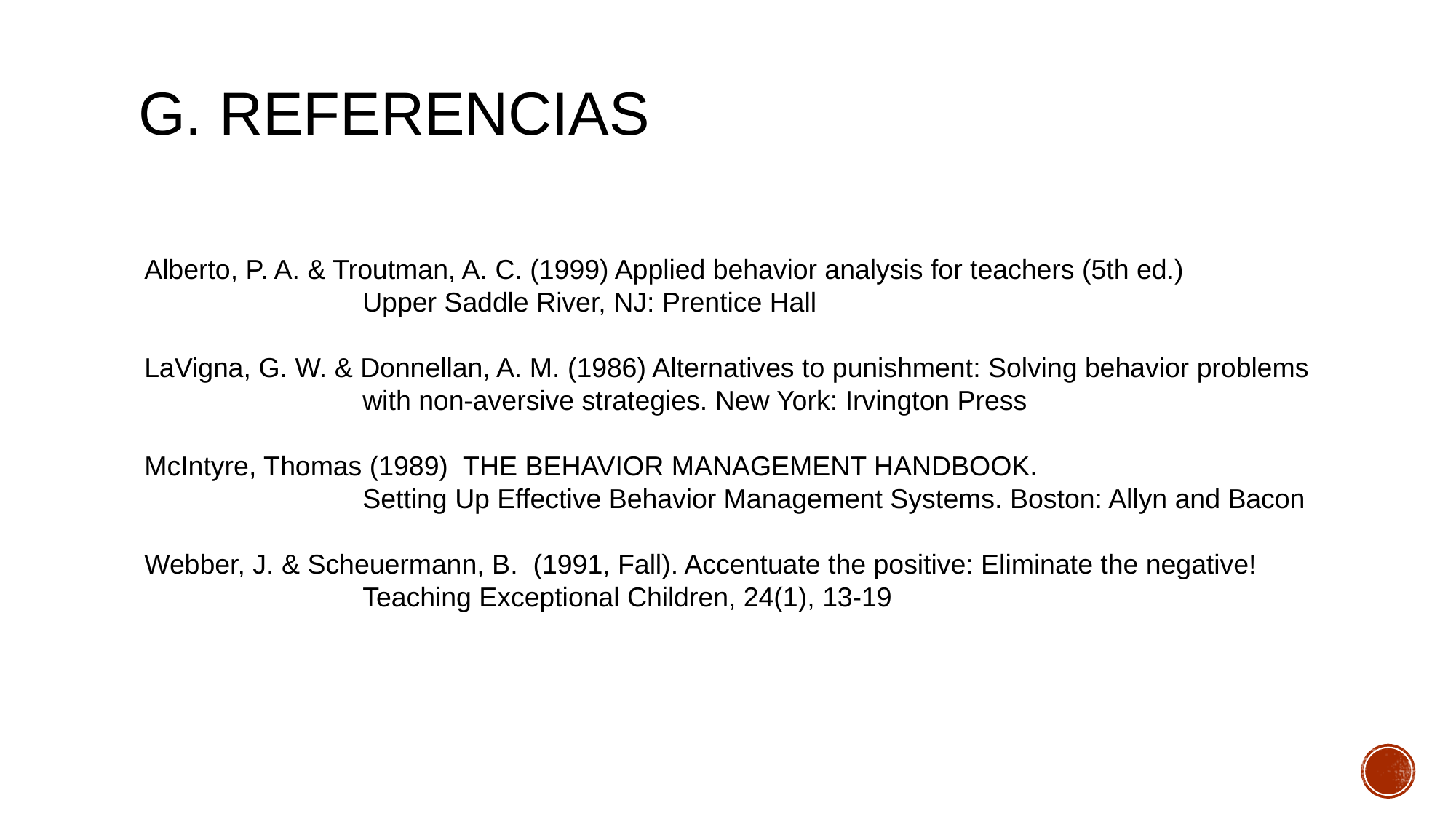

# g. referencias
Alberto, P. A. & Troutman, A. C. (1999) Applied behavior analysis for teachers (5th ed.)
		Upper Saddle River, NJ: Prentice Hall

LaVigna, G. W. & Donnellan, A. M. (1986) Alternatives to punishment: Solving behavior problems
		with non-aversive strategies. New York: Irvington Press

McIntyre, Thomas (1989)  THE BEHAVIOR MANAGEMENT HANDBOOK.
		Setting Up Effective Behavior Management Systems. Boston: Allyn and Bacon

Webber, J. & Scheuermann, B.  (1991, Fall). Accentuate the positive: Eliminate the negative!
		Teaching Exceptional Children, 24(1), 13-19